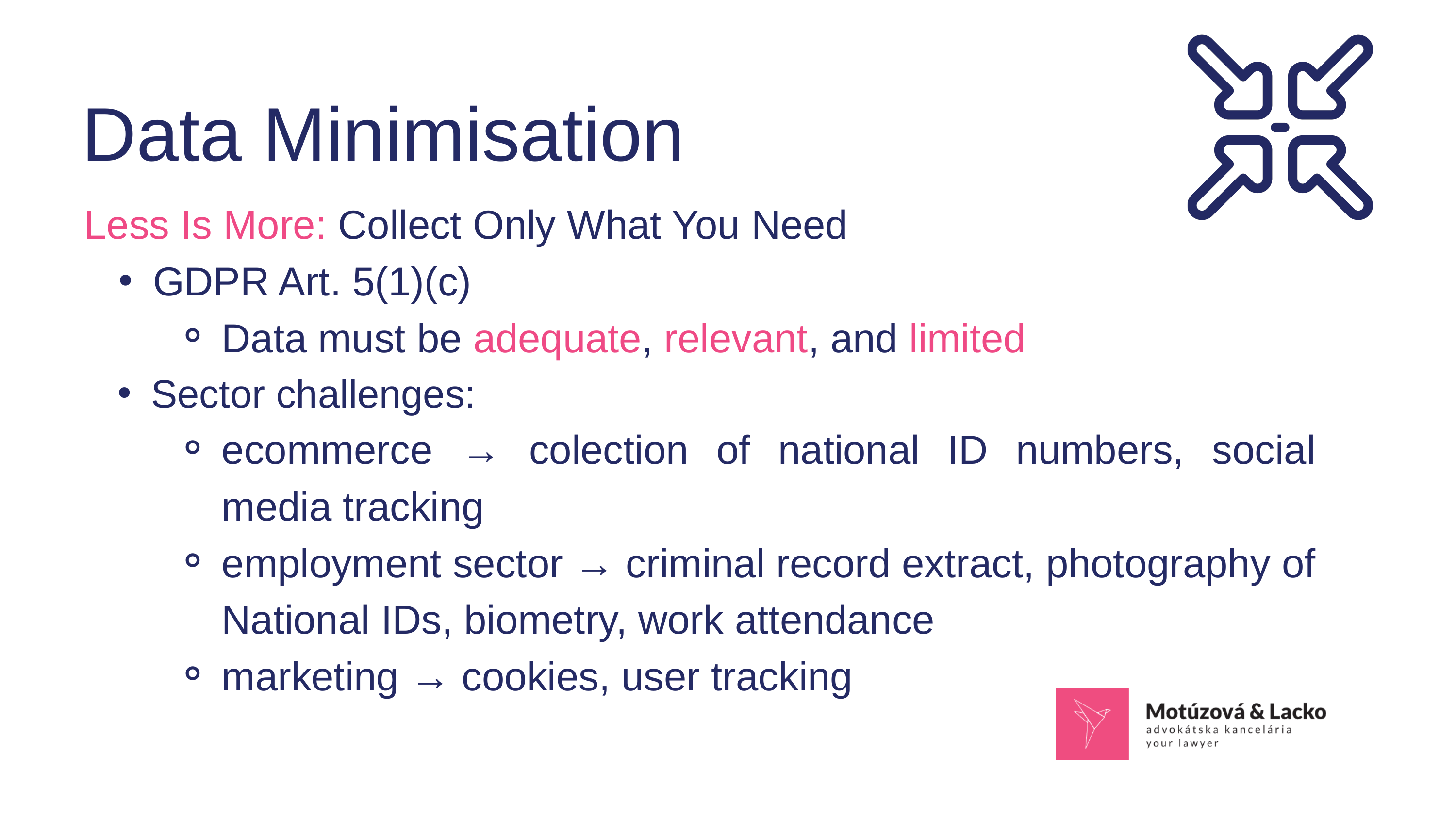

Data Minimisation
Less Is More: Collect Only What You Need
GDPR Art. 5(1)(c)
Data must be adequate, relevant, and limited
Sector challenges:
ecommerce → colection of national ID numbers, social media tracking
employment sector → criminal record extract, photography of National IDs, biometry, work attendance
marketing → cookies, user tracking